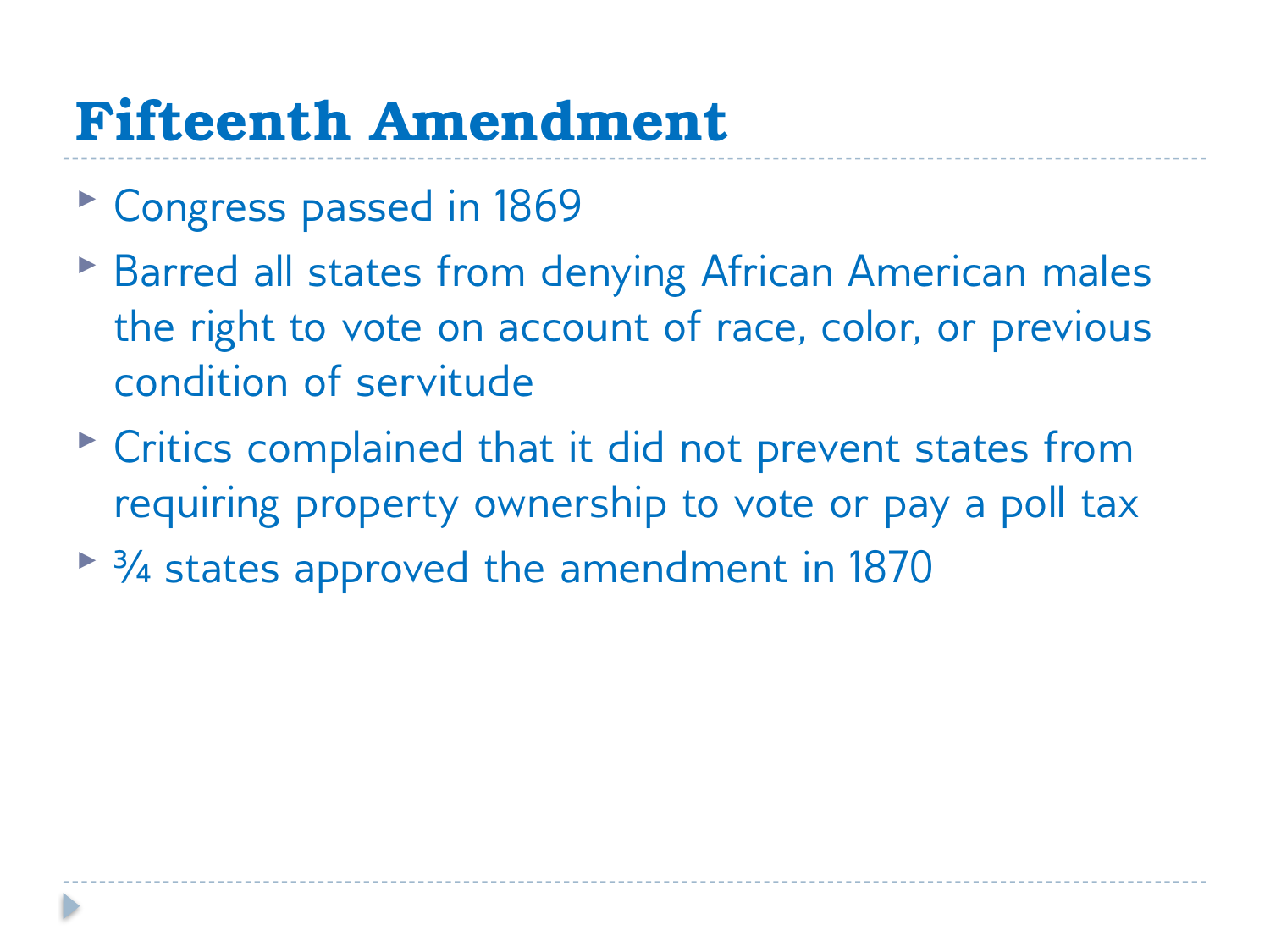

# Fifteenth Amendment
Congress passed in 1869
Barred all states from denying African American males the right to vote on account of race, color, or previous condition of servitude
Critics complained that it did not prevent states from requiring property ownership to vote or pay a poll tax
¾ states approved the amendment in 1870